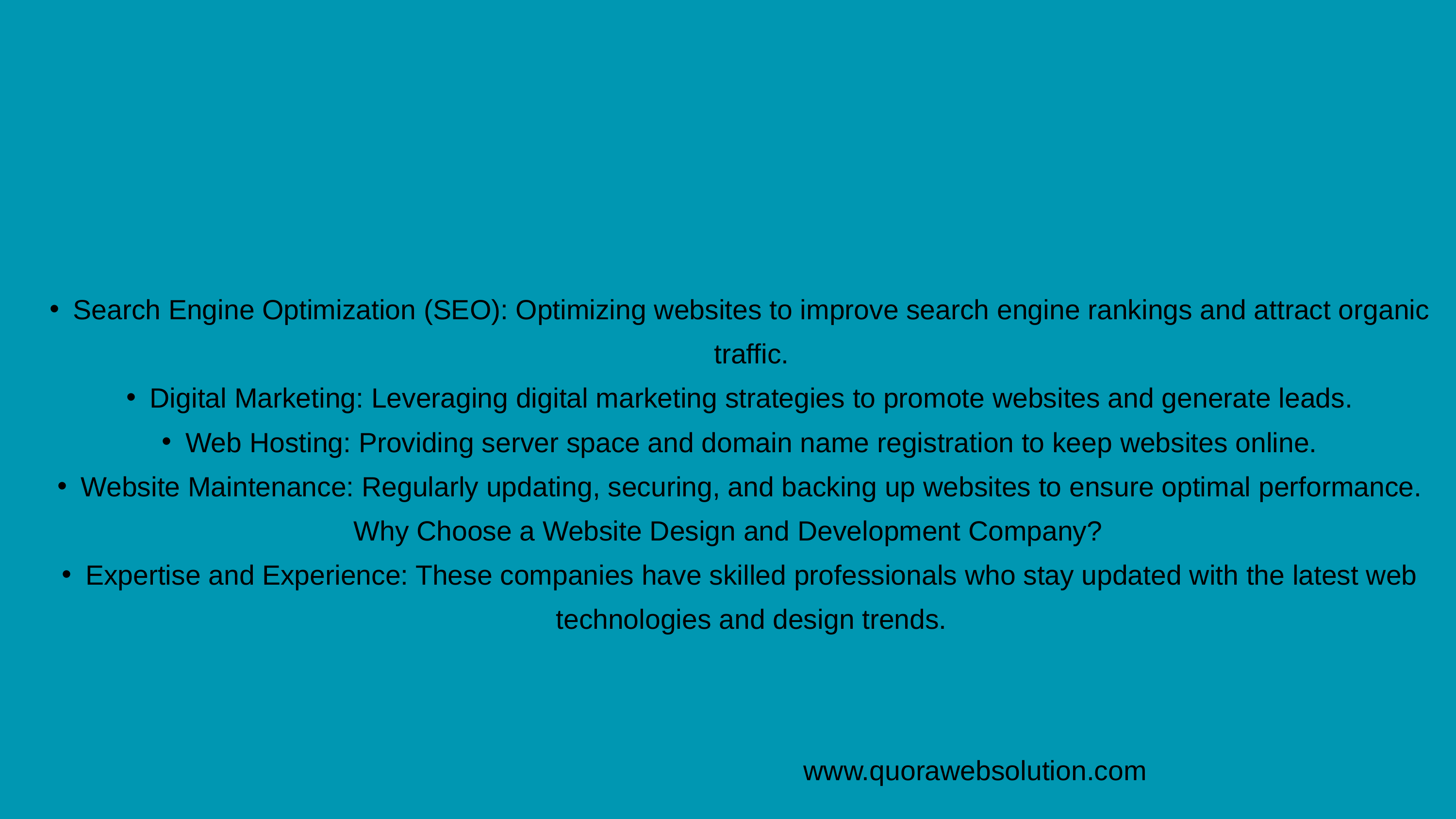

Search Engine Optimization (SEO): Optimizing websites to improve search engine rankings and attract organic traffic.
Digital Marketing: Leveraging digital marketing strategies to promote websites and generate leads.
Web Hosting: Providing server space and domain name registration to keep websites online.
Website Maintenance: Regularly updating, securing, and backing up websites to ensure optimal performance.
Why Choose a Website Design and Development Company?
Expertise and Experience: These companies have skilled professionals who stay updated with the latest web technologies and design trends.
www.quorawebsolution.com